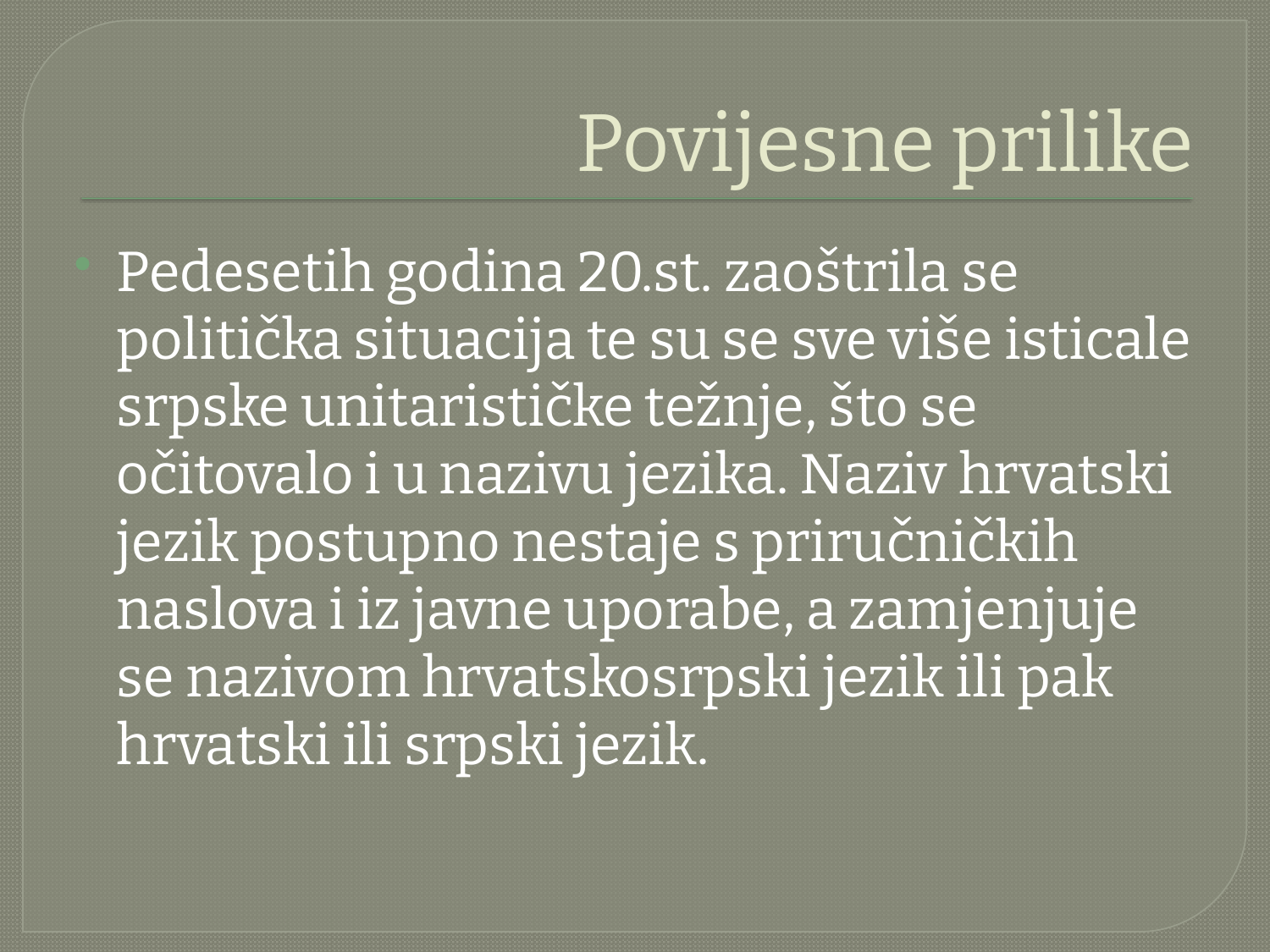

# Povijesne prilike
Pedesetih godina 20.st. zaoštrila se politička situacija te su se sve više isticale srpske unitarističke težnje, što se očitovalo i u nazivu jezika. Naziv hrvatski jezik postupno nestaje s priručničkih naslova i iz javne uporabe, a zamjenjuje se nazivom hrvatskosrpski jezik ili pak hrvatski ili srpski jezik.